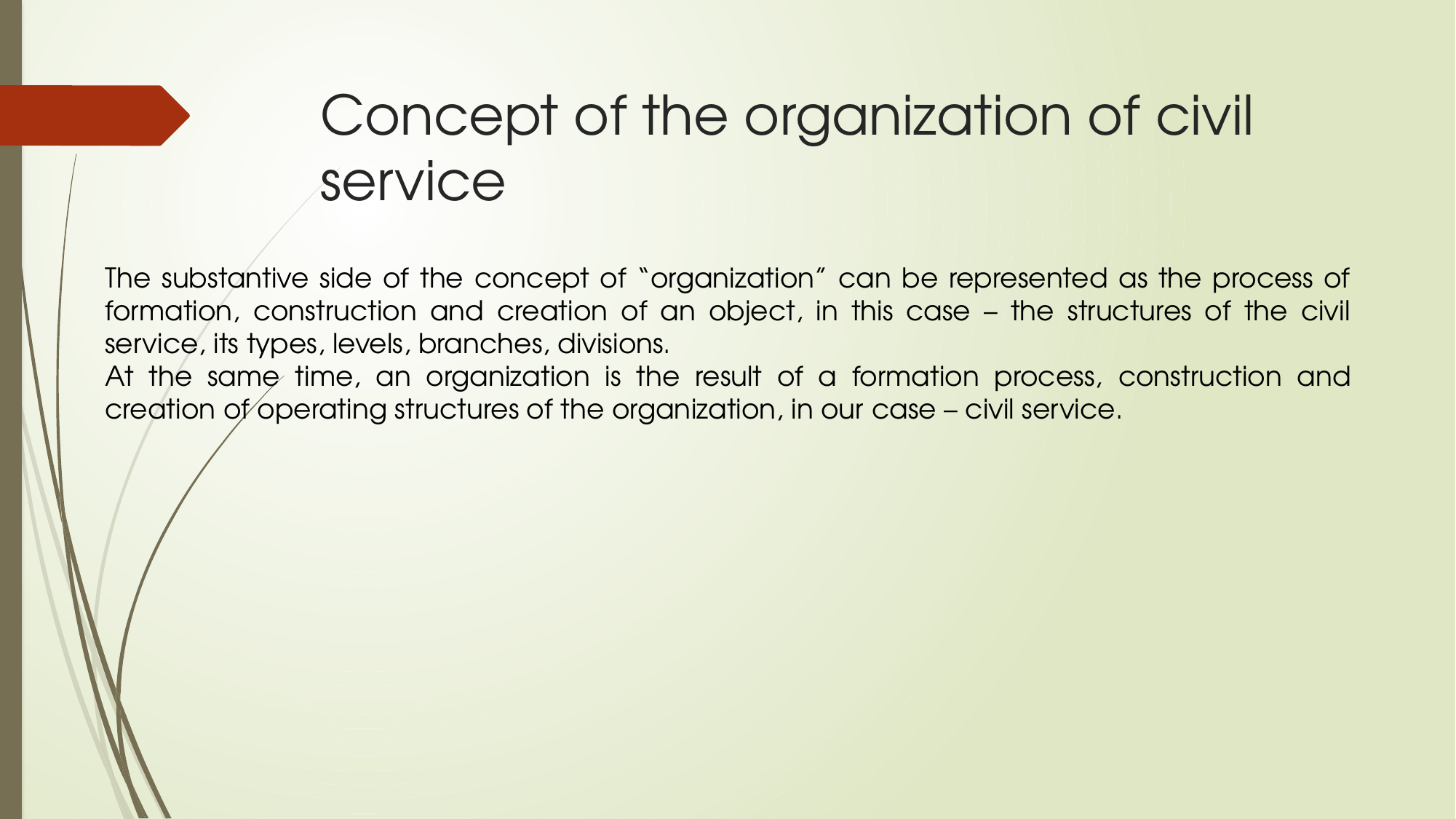

# Concept of the organization of civil service
The substantive side of the concept of “organization” can be represented as the process of formation, construction and creation of an object, in this case – the structures of the civil service, its types, levels, branches, divisions.
At the same time, an organization is the result of a formation process, construction and creation of operating structures of the organization, in our case – civil service.